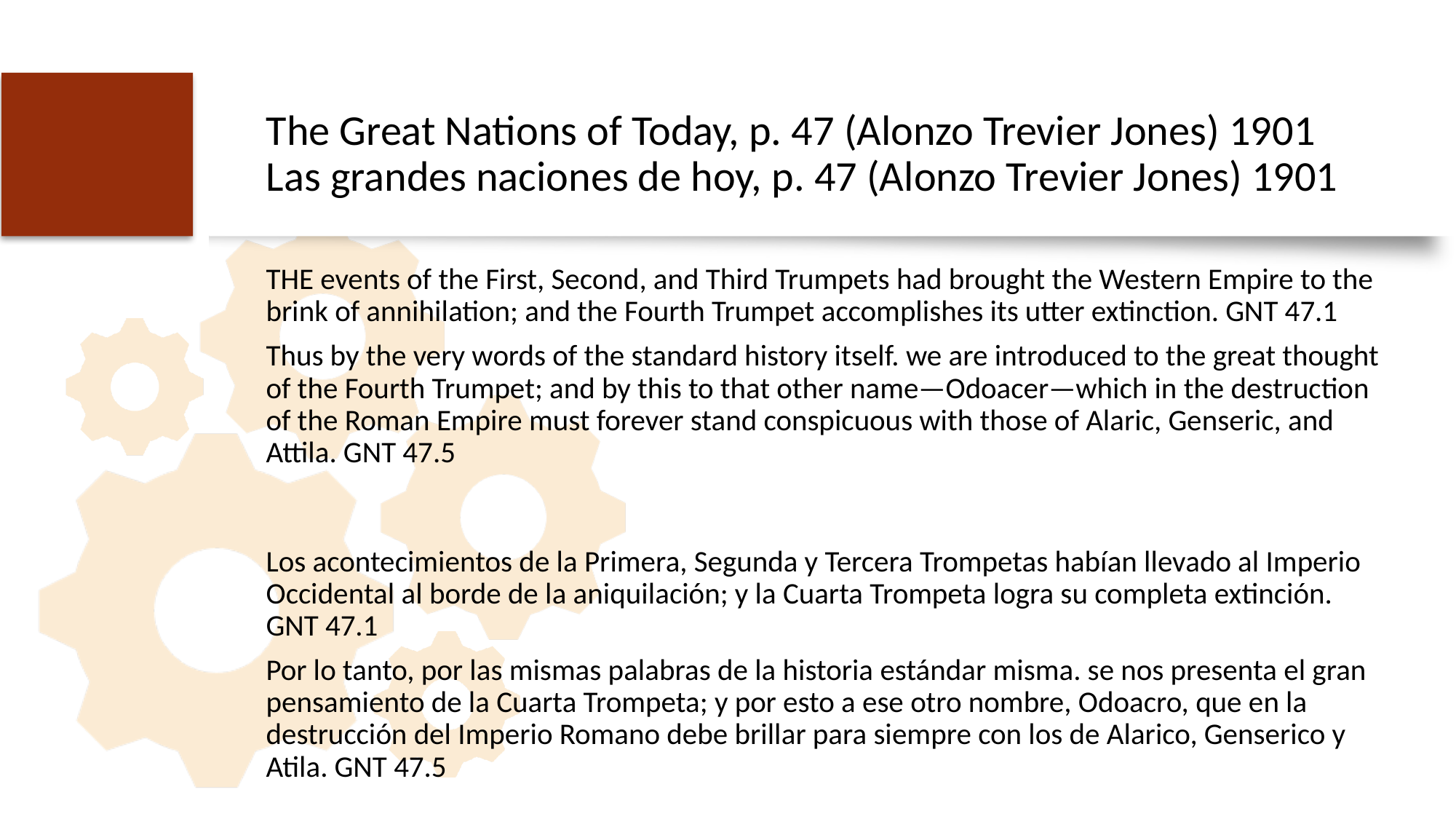

# The Great Nations of Today, p. 47 (Alonzo Trevier Jones) 1901 Las grandes naciones de hoy, p. 47 (Alonzo Trevier Jones) 1901
THE events of the First, Second, and Third Trumpets had brought the Western Empire to the brink of annihilation; and the Fourth Trumpet accomplishes its utter extinction. GNT 47.1
Thus by the very words of the standard history itself. we are introduced to the great thought of the Fourth Trumpet; and by this to that other name—Odoacer—which in the destruction of the Roman Empire must forever stand conspicuous with those of Alaric, Genseric, and Attila. GNT 47.5
Los acontecimientos de la Primera, Segunda y Tercera Trompetas habían llevado al Imperio Occidental al borde de la aniquilación; y la Cuarta Trompeta logra su completa extinción. GNT 47.1
Por lo tanto, por las mismas palabras de la historia estándar misma. se nos presenta el gran pensamiento de la Cuarta Trompeta; y por esto a ese otro nombre, Odoacro, que en la destrucción del Imperio Romano debe brillar para siempre con los de Alarico, Genserico y Atila. GNT 47.5